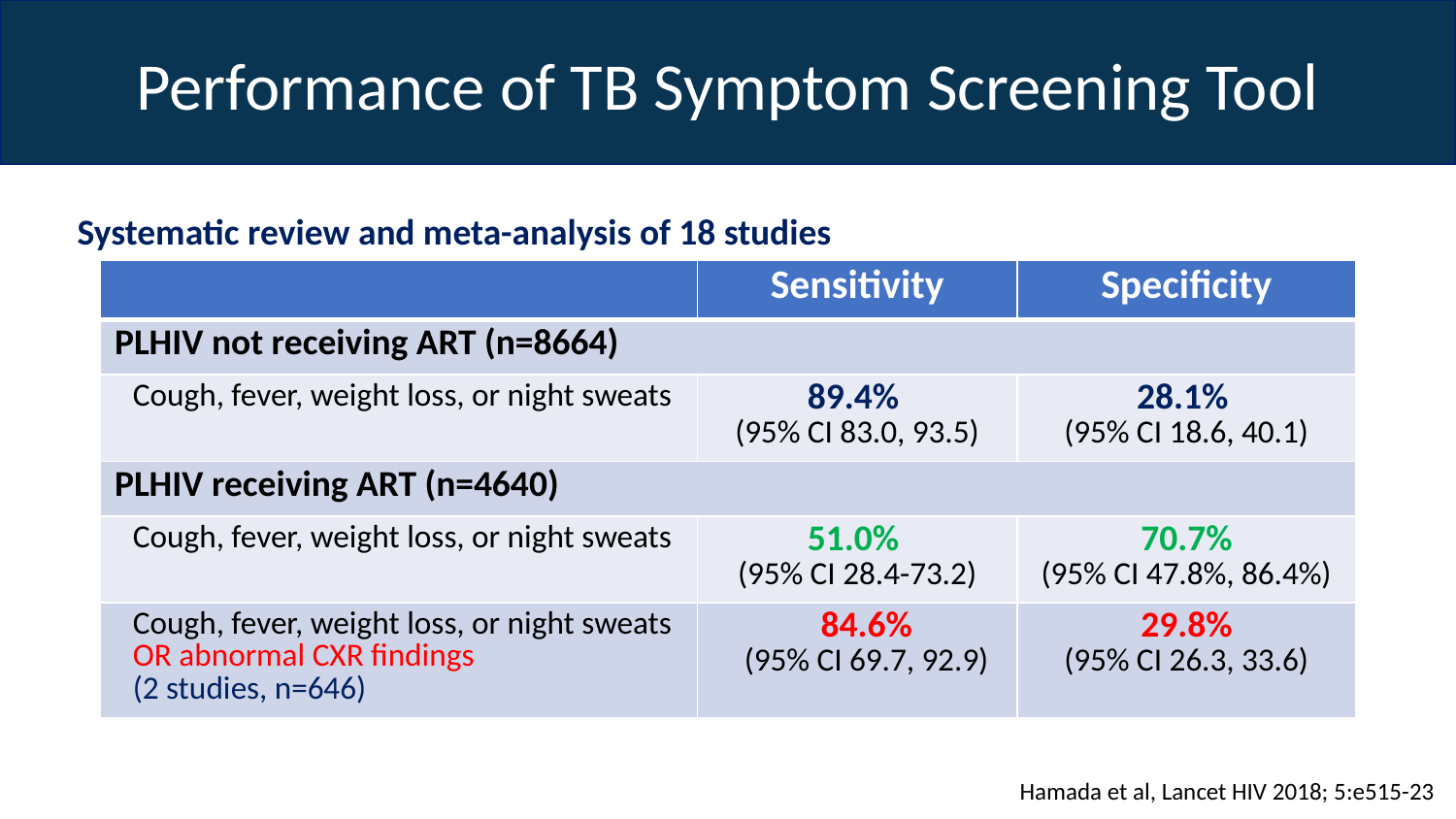

# Performance of TB Symptom Screening Tool
Systematic review and meta-analysis of 18 studies
|  | Sensitivity | Specificity |
| --- | --- | --- |
| PLHIV not receiving ART (n=8664) |  |  |
| Cough, fever, weight loss, or night sweats | 89.4% (95% CI 83.0, 93.5) | 28.1% (95% CI 18.6, 40.1) |
| PLHIV receiving ART (n=4640) |  |  |
| Cough, fever, weight loss, or night sweats | 51.0% (95% CI 28.4-73.2) | 70.7% (95% CI 47.8%, 86.4%) |
| Cough, fever, weight loss, or night sweats OR abnormal CXR findings (2 studies, n=646) | 84.6% (95% CI 69.7, 92.9) | 29.8% (95% CI 26.3, 33.6) |
Hamada et al, Lancet HIV 2018; 5:e515-23